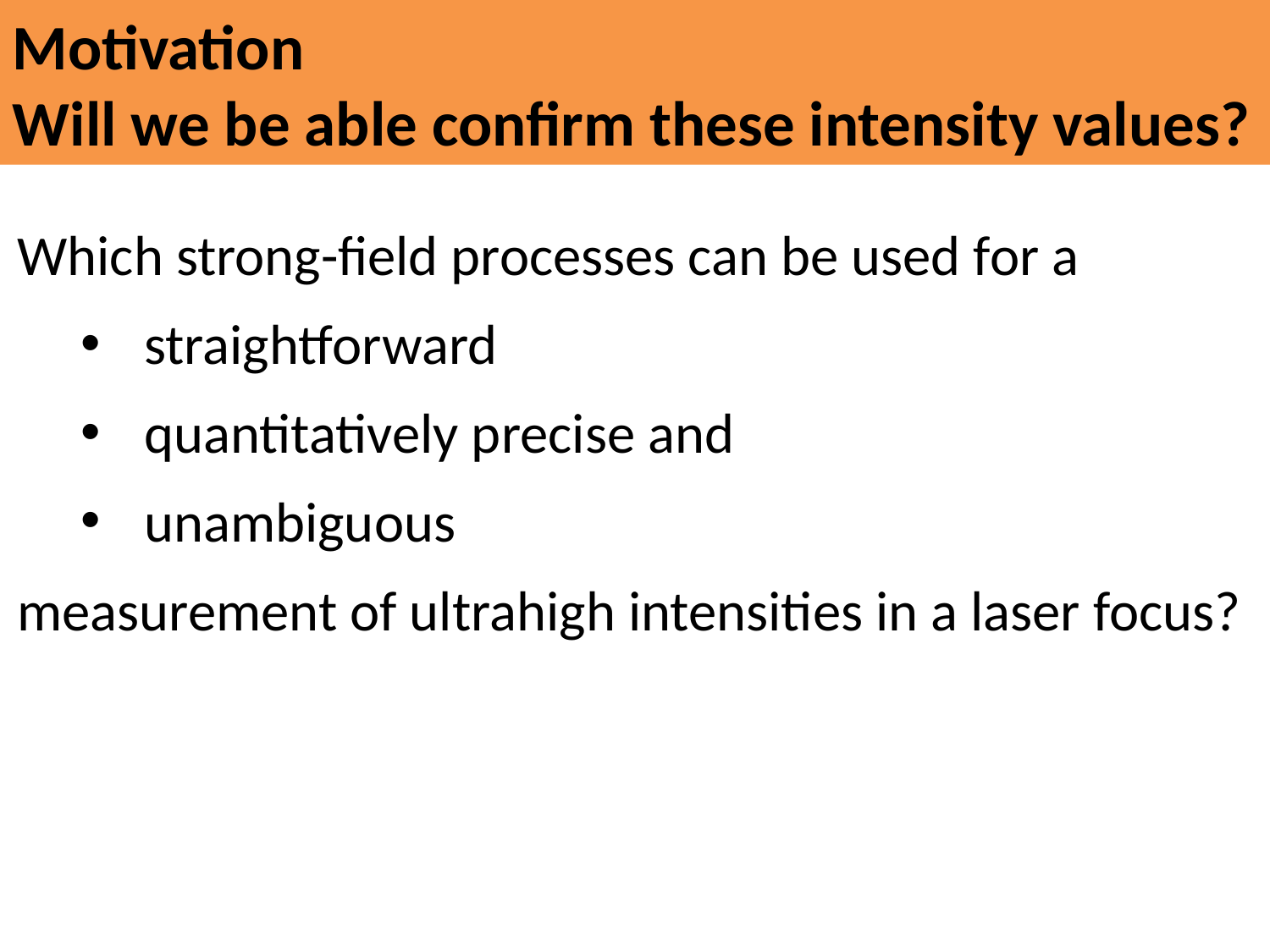

Motivation
Will we be able confirm these intensity values?
Which strong-field processes can be used for a

straightforward

quantitatively precise and

unambiguous

measurement of ultrahigh intensities in a laser focus?